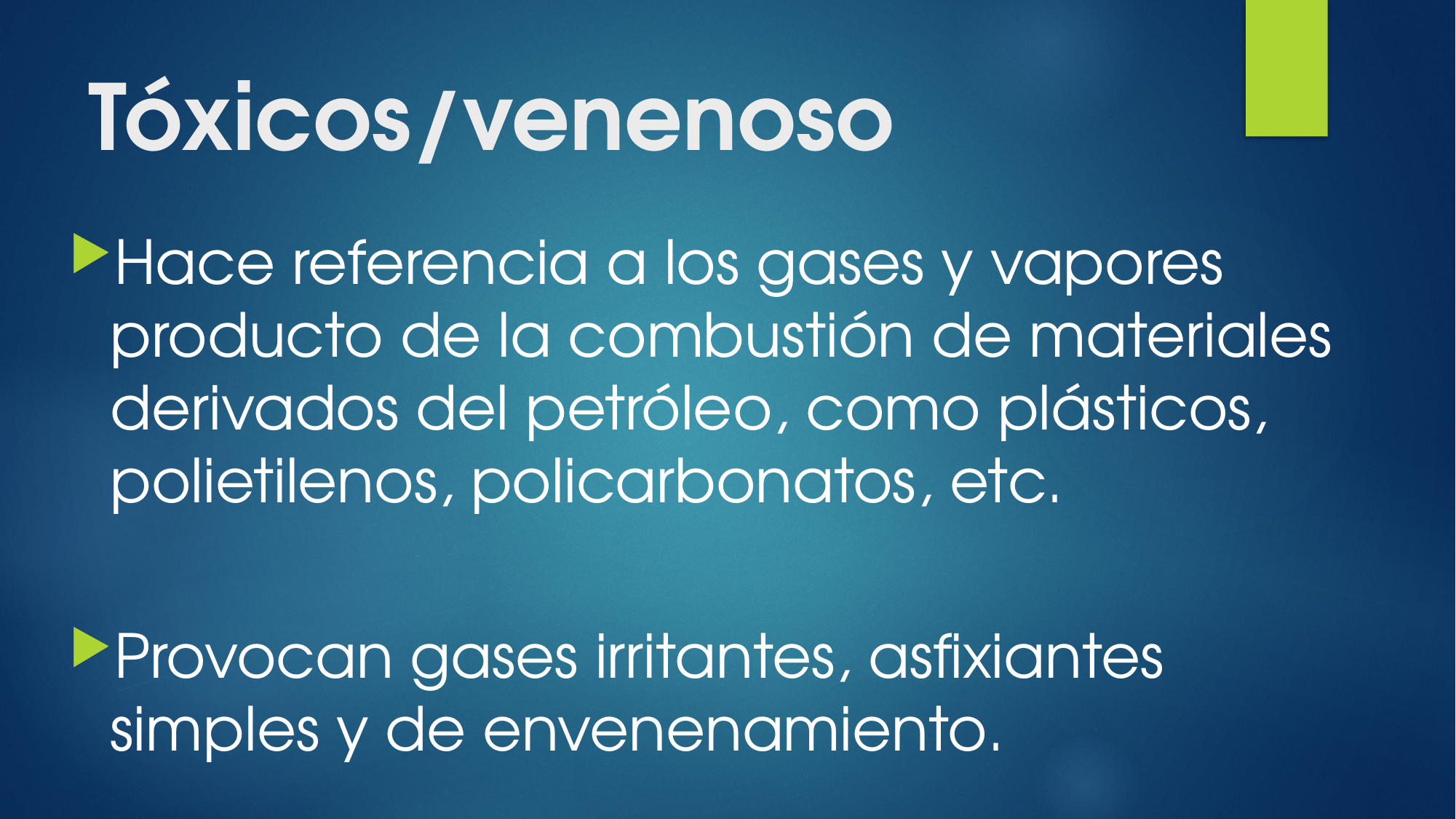

# Tóxicos/venenoso
Hace referencia a los gases y vapores producto de la combustión de materiales derivados del petróleo, como plásticos, polietilenos, policarbonatos, etc.

Provocan gases irritantes, asfixiantes simples y de envenenamiento.